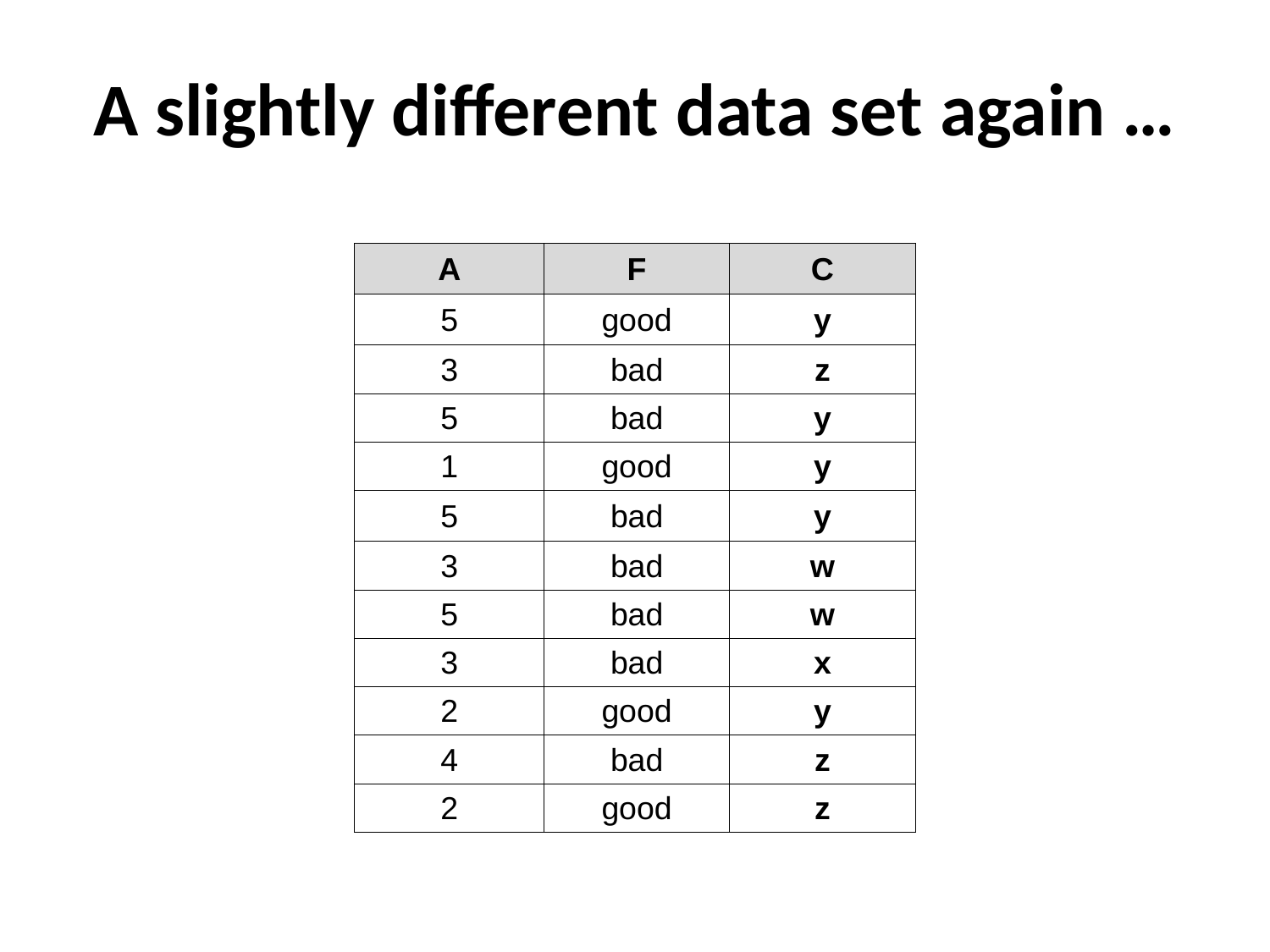

# A slightly different data set again …
| A | F | C |
| --- | --- | --- |
| 5 | good | y |
| 3 | bad | z |
| 5 | bad | y |
| 1 | good | y |
| 5 | bad | y |
| 3 | bad | w |
| 5 | bad | w |
| 3 | bad | x |
| 2 | good | y |
| 4 | bad | z |
| 2 | good | z |